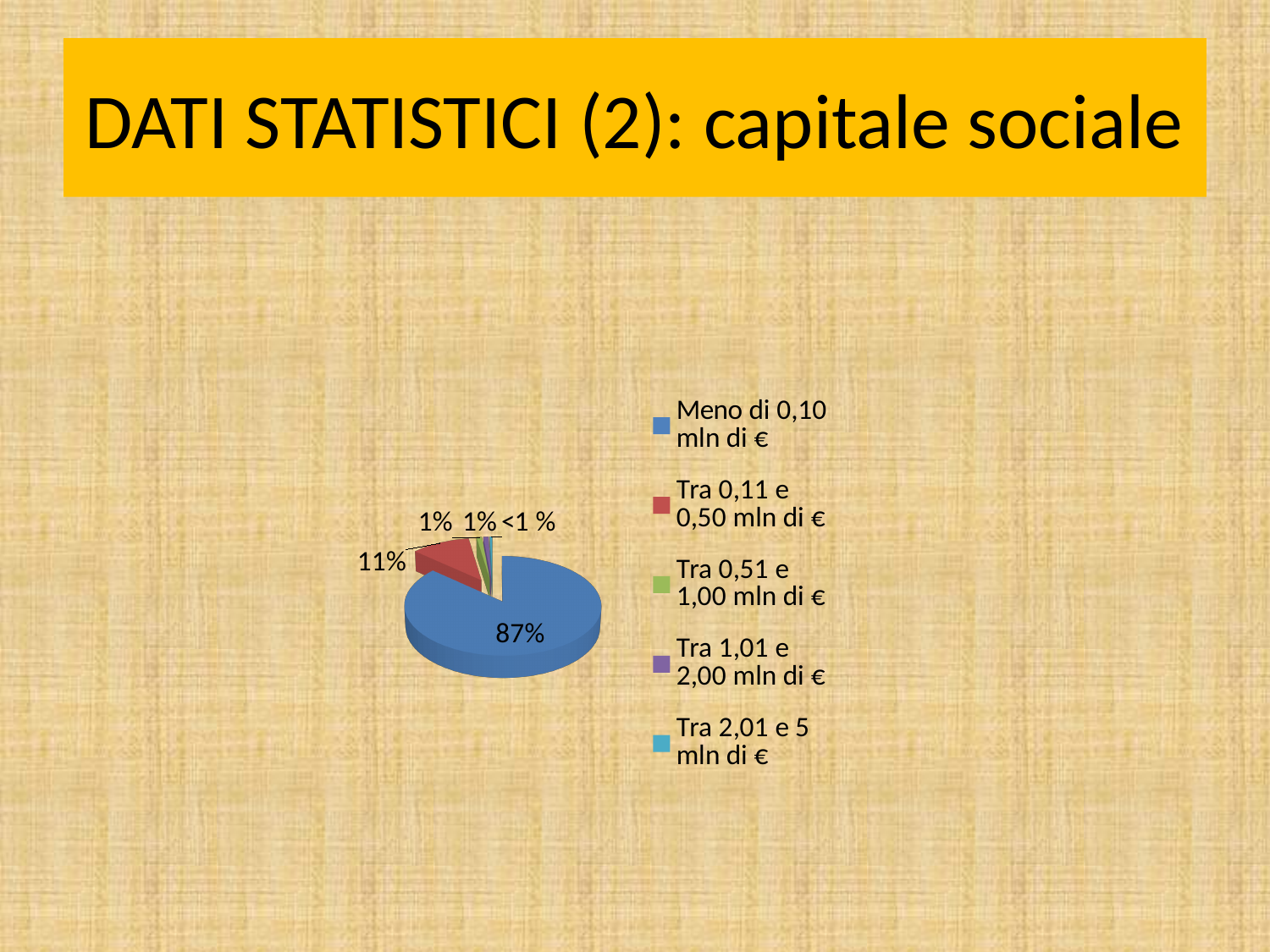

# DATI STATISTICI (2): capitale sociale

[unsupported chart]

[unsupported chart]

[unsupported chart]